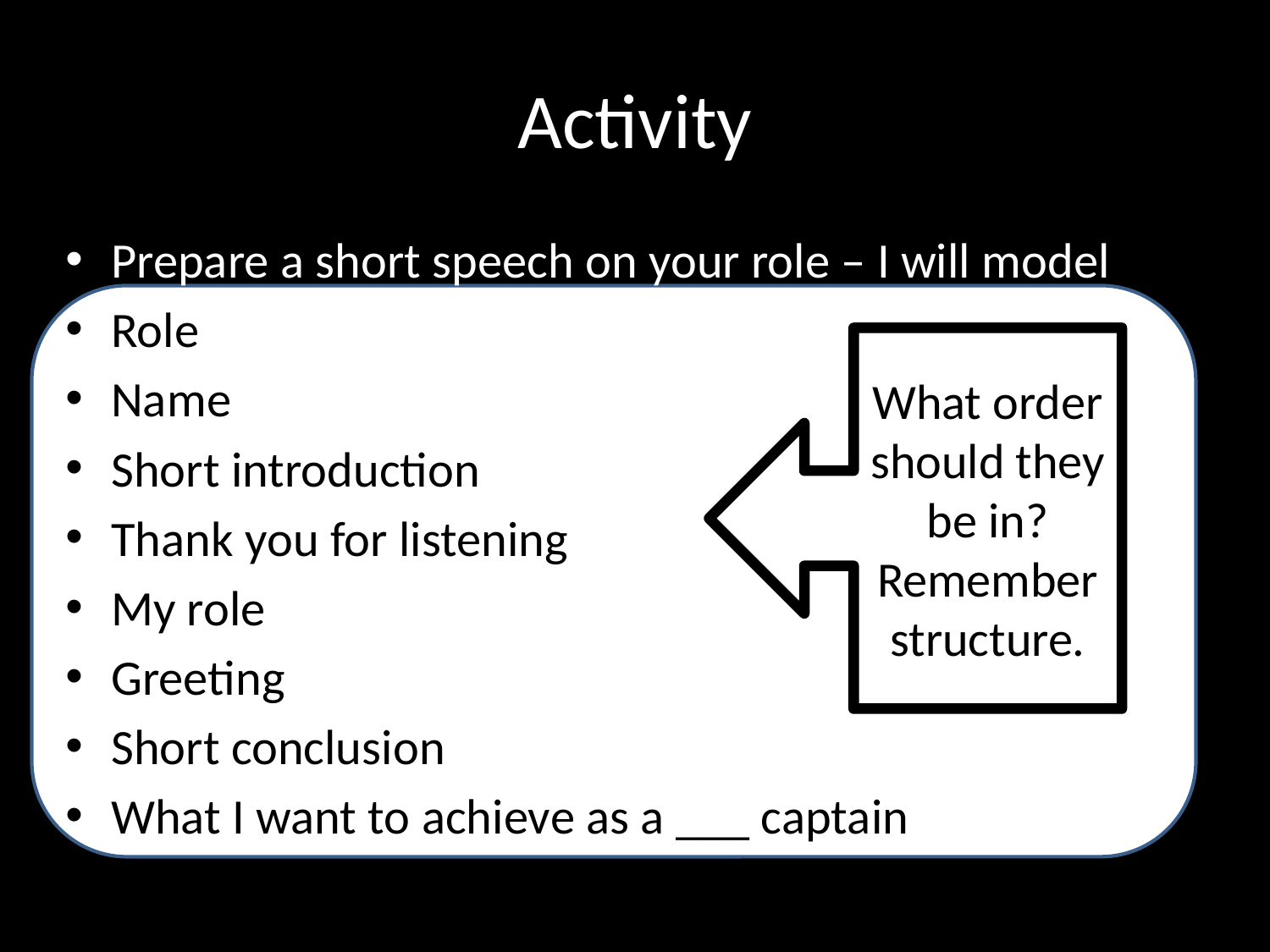

# Activity
Prepare a short speech on your role – I will model
Role
Name
Short introduction
Thank you for listening
My role
Greeting
Short conclusion
What I want to achieve as a ___ captain

What order
should they be in?
Remember structure.